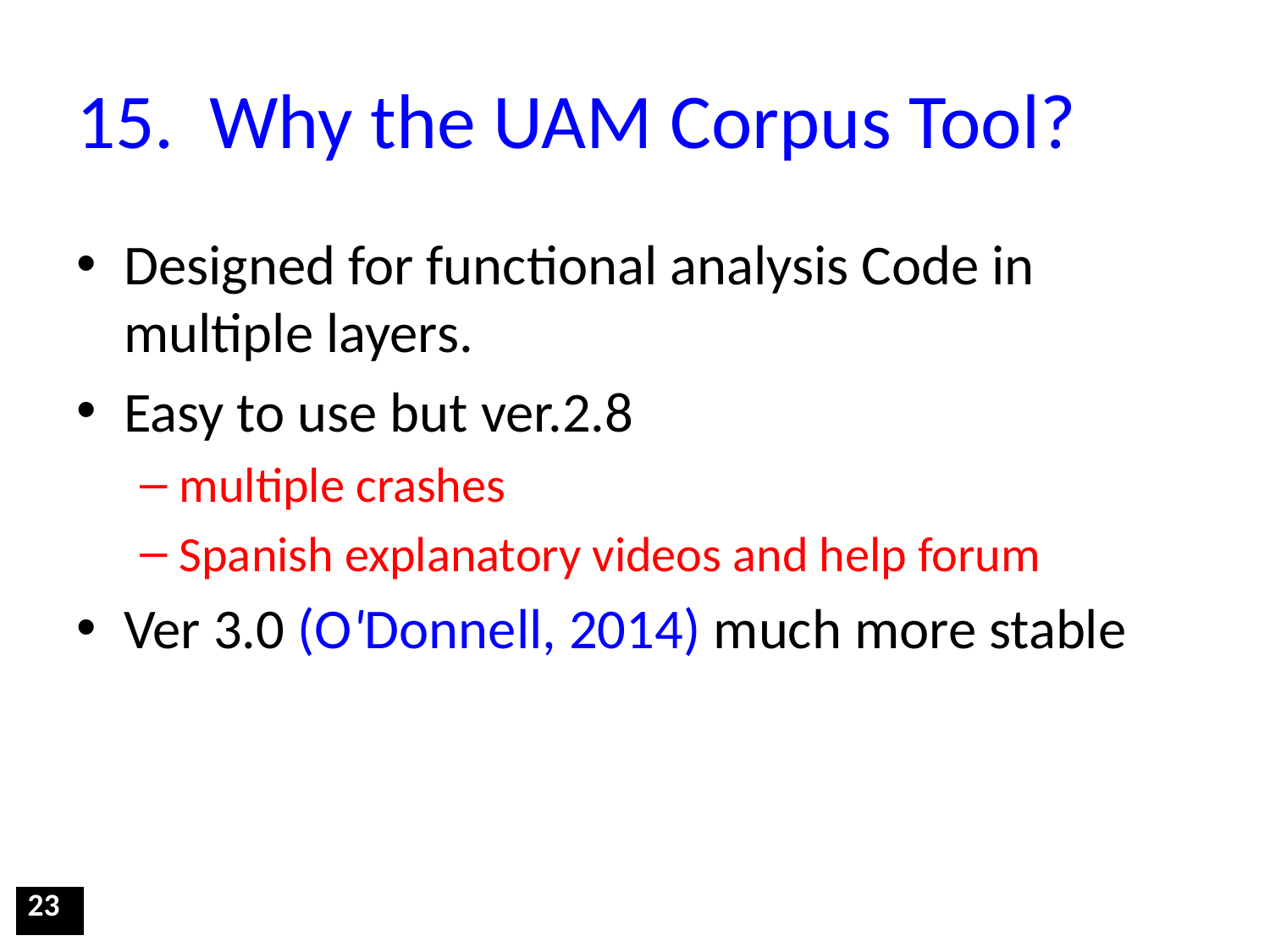

# 15.  Why the UAM Corpus Tool?
Designed for functional analysis Code in multiple layers.
Easy to use but ver.2.8
multiple crashes
Spanish explanatory videos and help forum
Ver 3.0 (O'Donnell, 2014) much more stable
| 23 |
| --- |